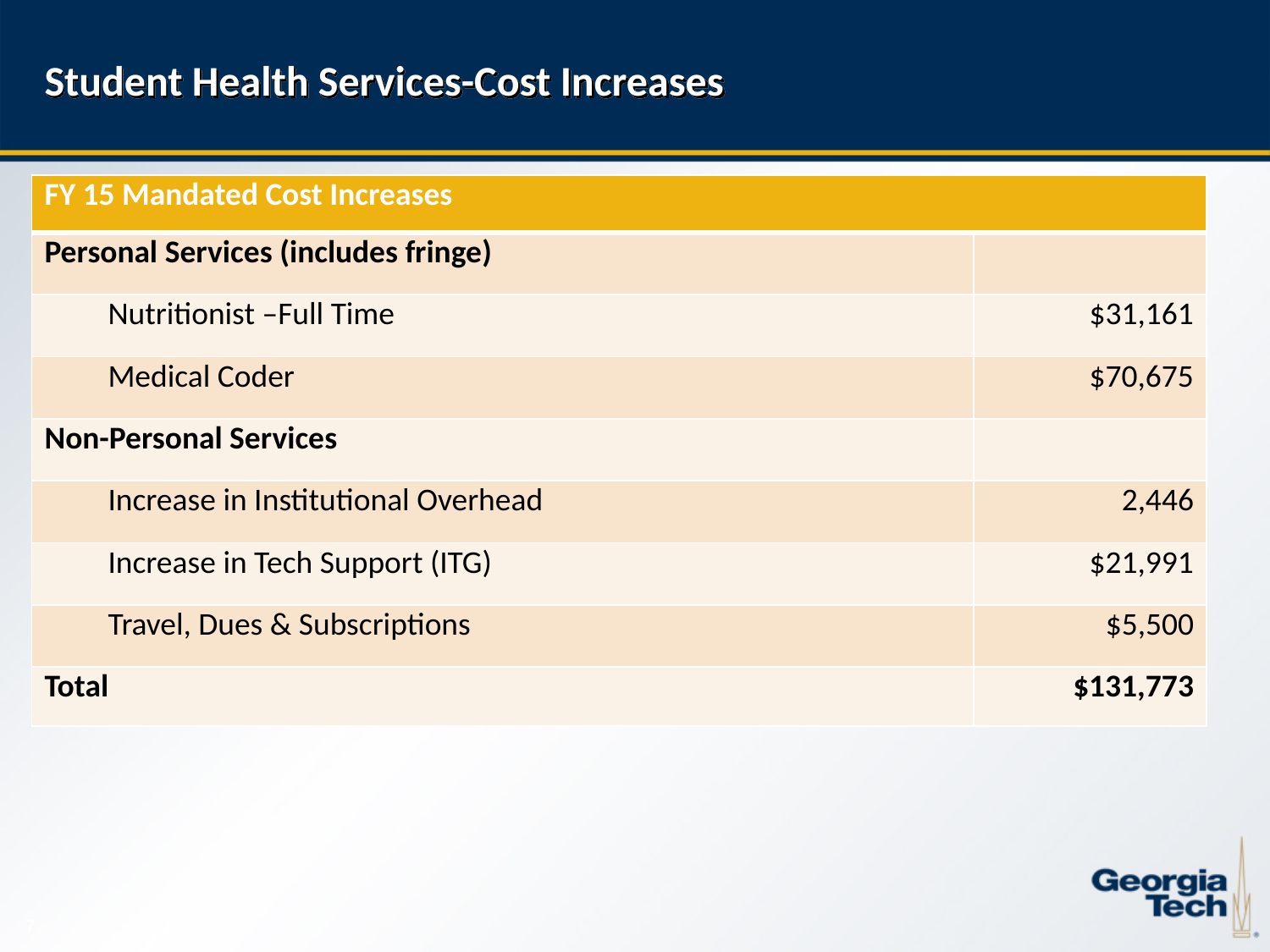

# Student Health Services-Cost Increases
| FY 15 Mandated Cost Increases |  |
| --- | --- |
| Personal Services (includes fringe) |  |
| Nutritionist –Full Time | $31,161 |
| Medical Coder | $70,675 |
| Non-Personal Services |  |
| Increase in Institutional Overhead | 2,446 |
| Increase in Tech Support (ITG) | $21,991 |
| Travel, Dues & Subscriptions | $5,500 |
| Total | $131,773 |